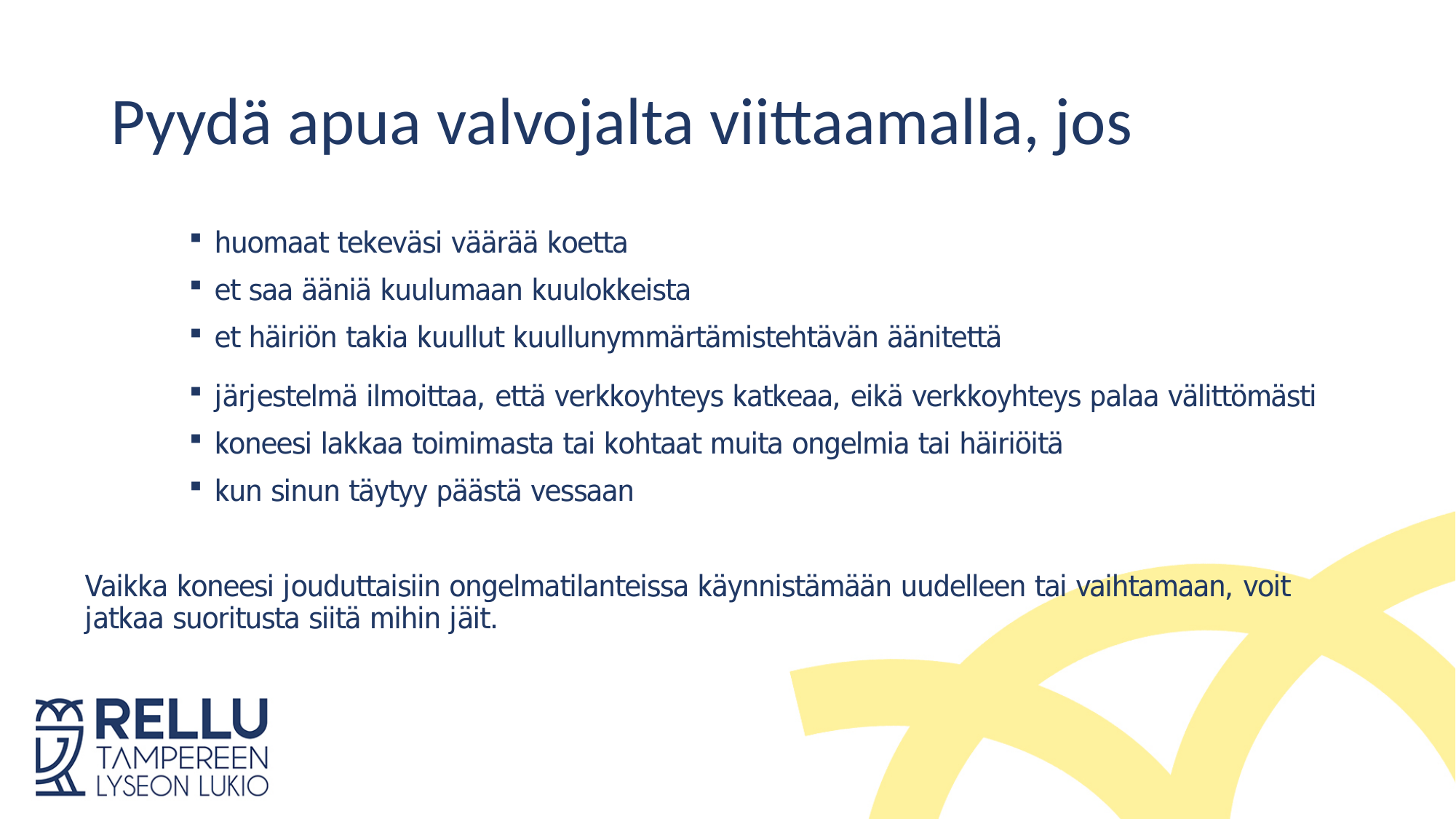

# Pyydä apua valvojalta viittaamalla, jos
Viittaa valvoja välittömästi paikalle, jos
huomaat tekeväsi väärää koetta
et saa ääniä kuulumaan kuulokkeista
et häiriön takia kuullut kuullunymmärtämistehtävän äänitettä
järjestelmä ilmoittaa, että verkkoyhteys katkeaa, eikä verkkoyhteys palaa välittömästi
koneesi lakkaa toimimasta tai kohtaat muita ongelmia tai häiriöitä
kun sinun täytyy päästä vessaan

Vaikka koneesi jouduttaisiin ongelmatilanteissa käynnistämään uudelleen tai vaihtamaan, voit jatkaa suoritusta siitä mihin jäit.